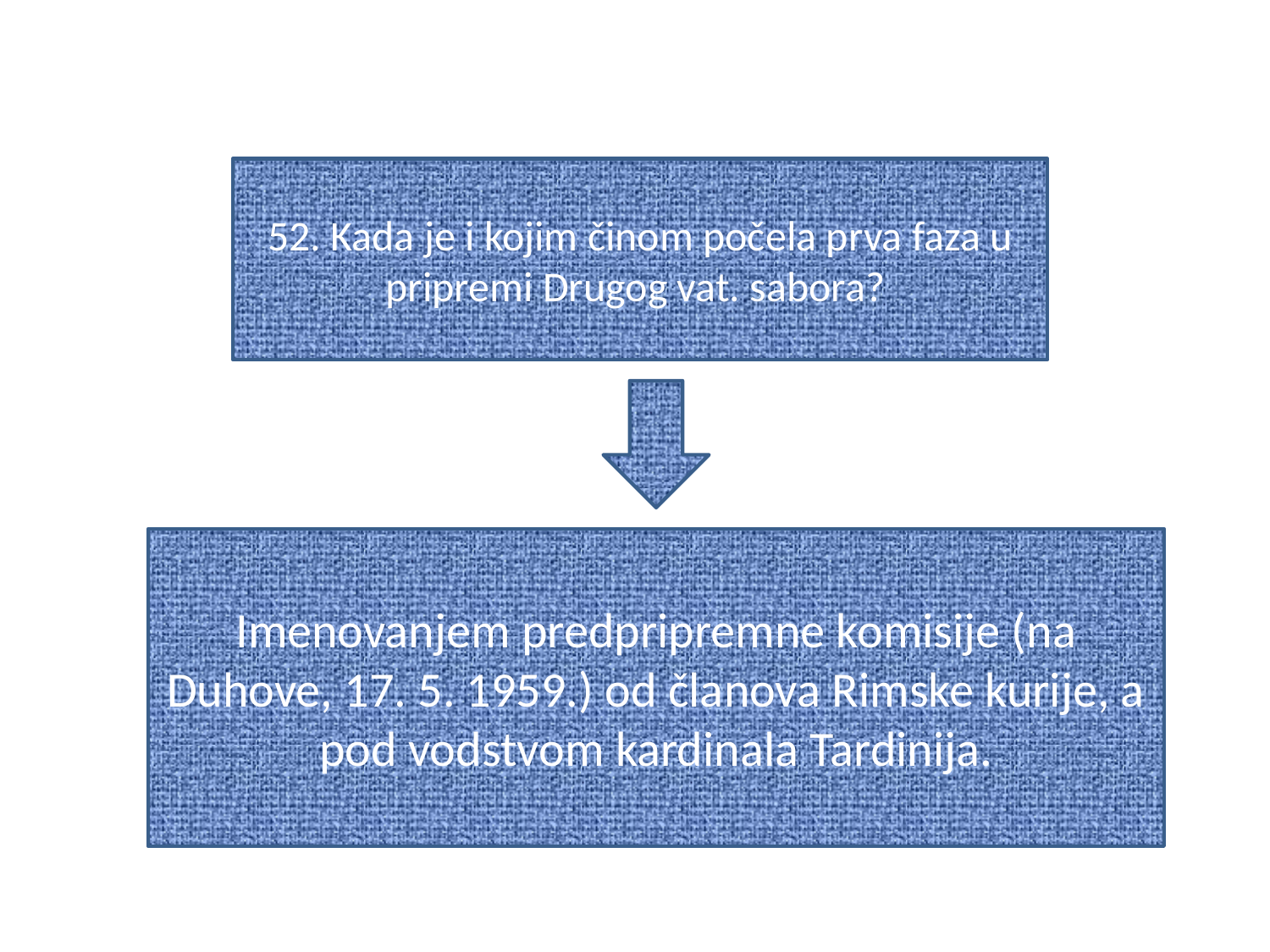

#
52. Kada je i kojim činom počela prva faza u pripremi Drugog vat. sabora?

Imenovanjem predpripremne komisije (na Duhove, 17. 5. 1959.) od članova Rimske kurije, a pod vodstvom kardinala Tardinija.